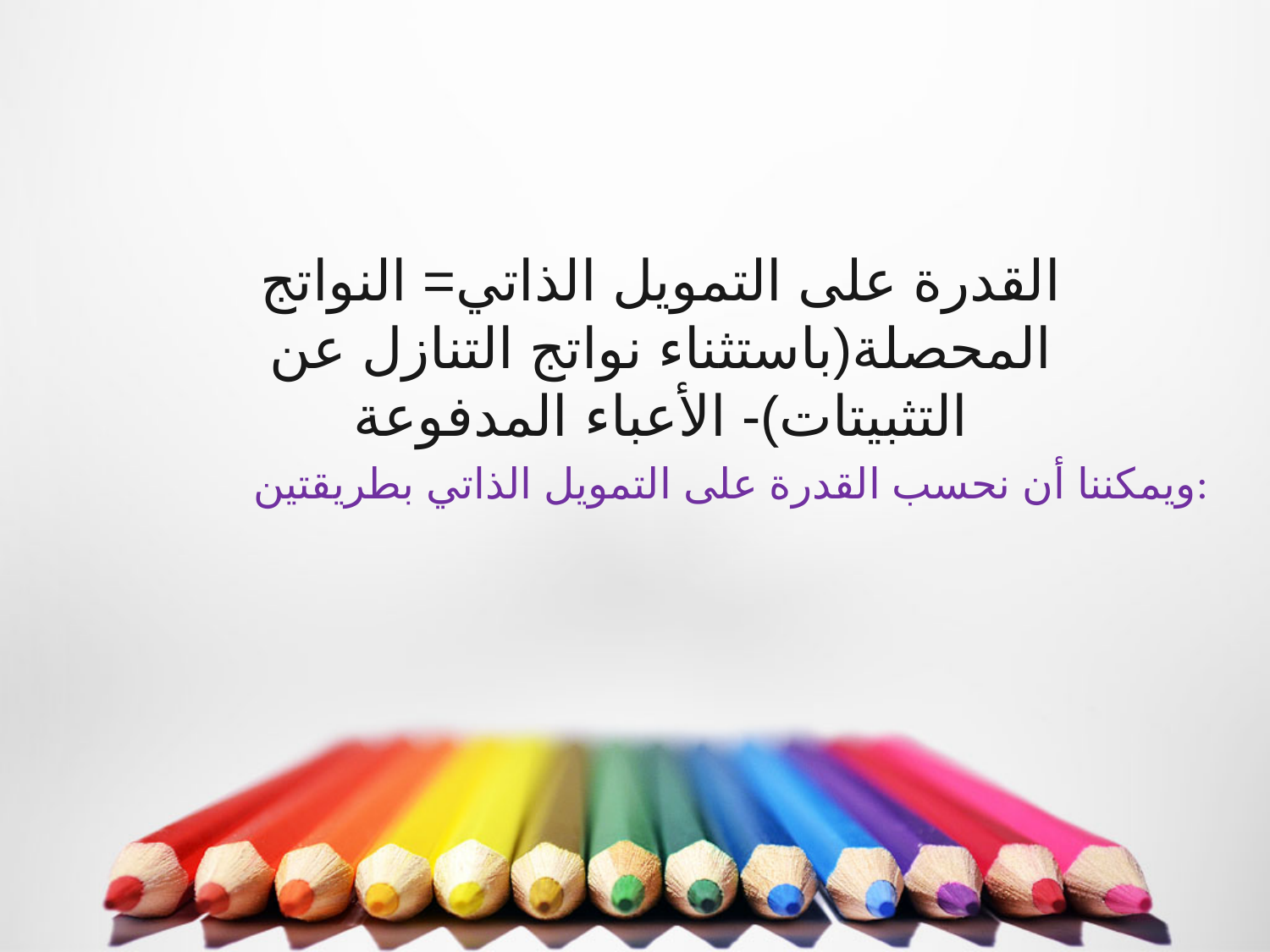

القدرة على التمويل الذاتي= النواتج المحصلة(باستثناء نواتج التنازل عن التثبيتات)- الأعباء المدفوعة
ويمكننا أن نحسب القدرة على التمويل الذاتي بطريقتين: